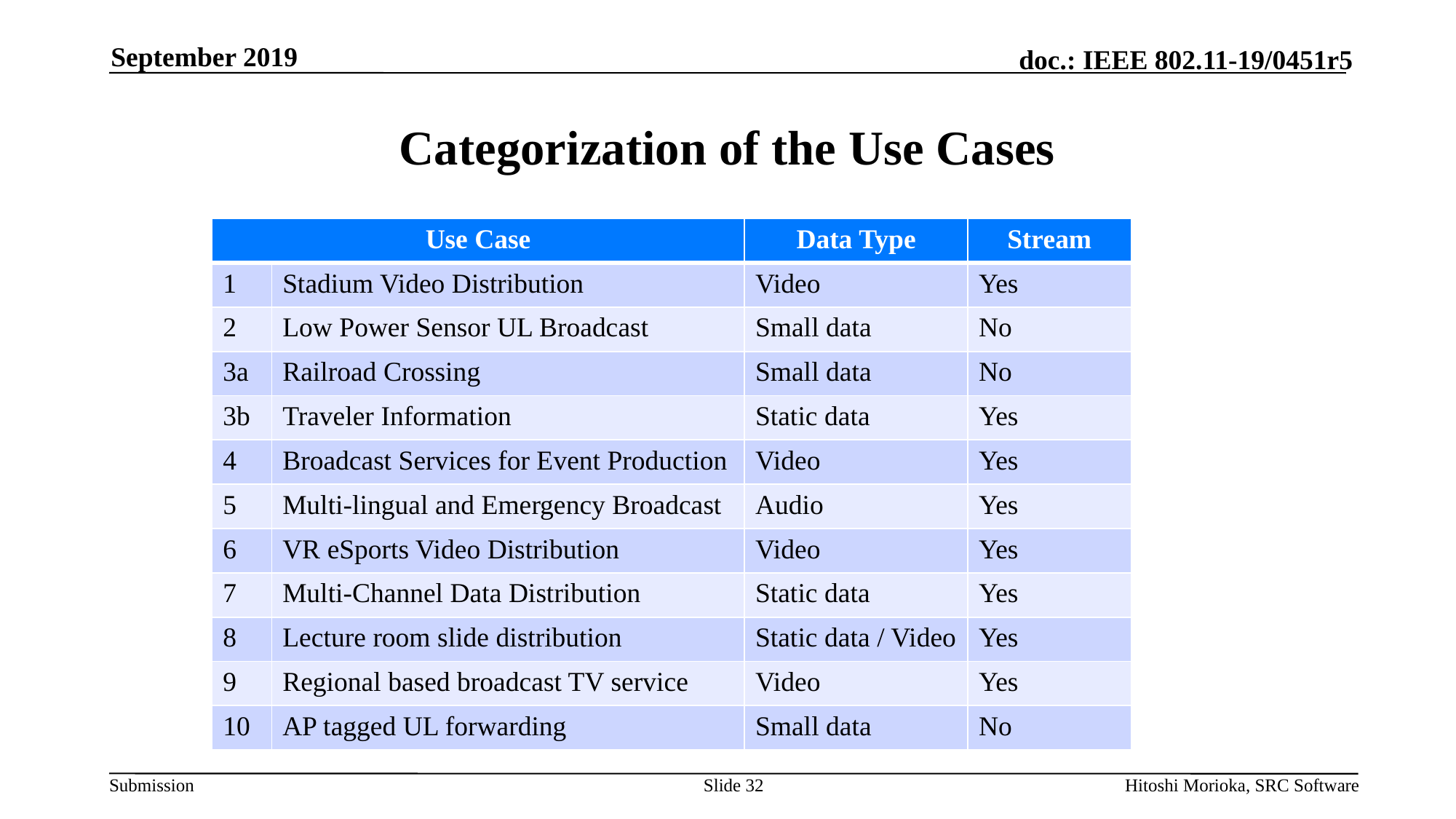

September 2019
# Categorization of the Use Cases
| Use Case |  | Data Type | Stream |
| --- | --- | --- | --- |
| 1 | Stadium Video Distribution | Video | Yes |
| 2 | Low Power Sensor UL Broadcast | Small data | No |
| 3a | Railroad Crossing | Small data | No |
| 3b | Traveler Information | Static data | Yes |
| 4 | Broadcast Services for Event Production | Video | Yes |
| 5 | Multi-lingual and Emergency Broadcast | Audio | Yes |
| 6 | VR eSports Video Distribution | Video | Yes |
| 7 | Multi-Channel Data Distribution | Static data | Yes |
| 8 | Lecture room slide distribution | Static data / Video | Yes |
| 9 | Regional based broadcast TV service | Video | Yes |
| 10 | AP tagged UL forwarding | Small data | No |
Slide 32
Hitoshi Morioka, SRC Software